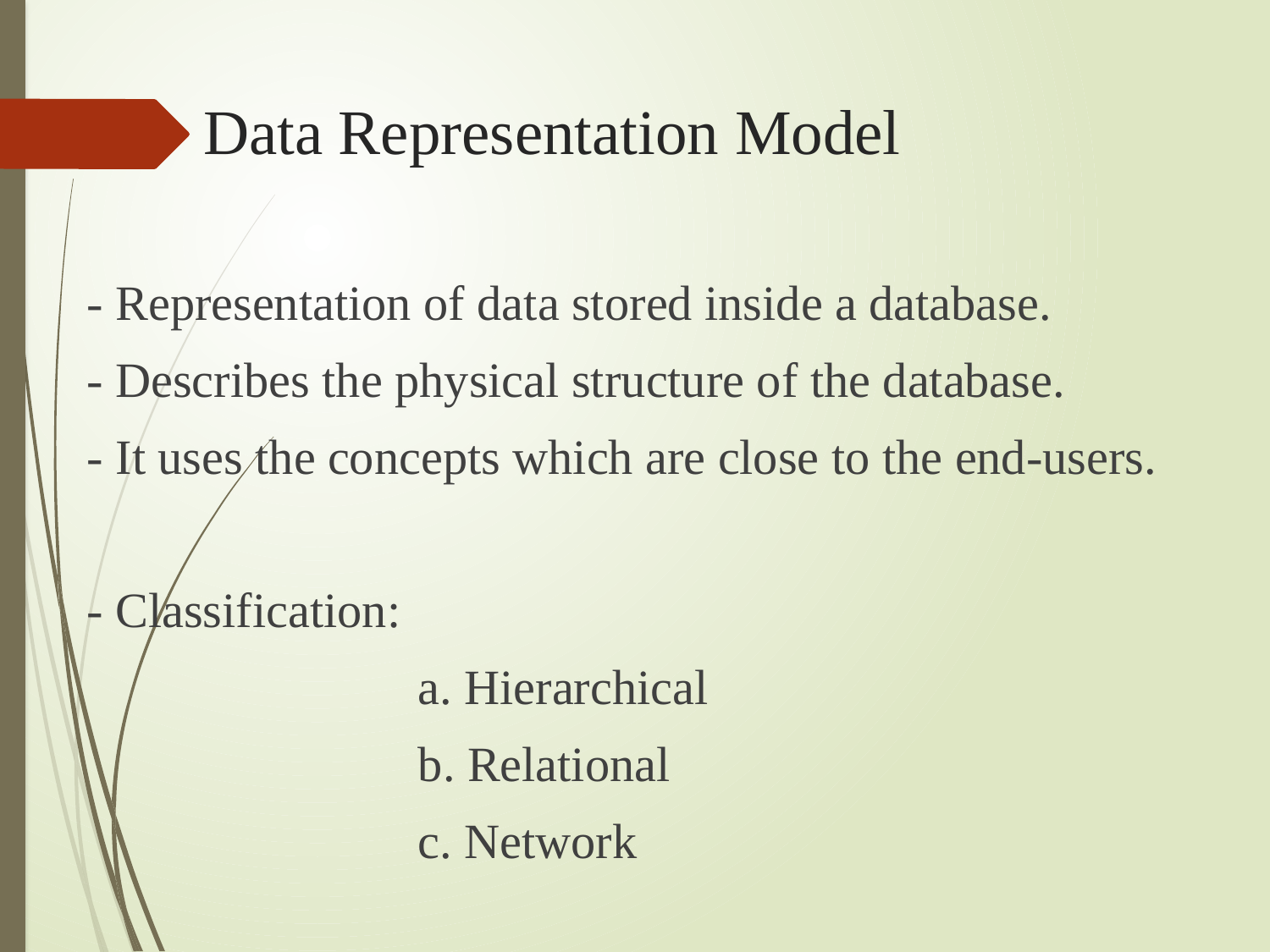

# Data Representation Model
- Representation of data stored inside a database.
- Describes the physical structure of the database.
- It uses the concepts which are close to the end-users.

- Classification:
                           a. Hierarchical
                           b. Relational
                           c. Network